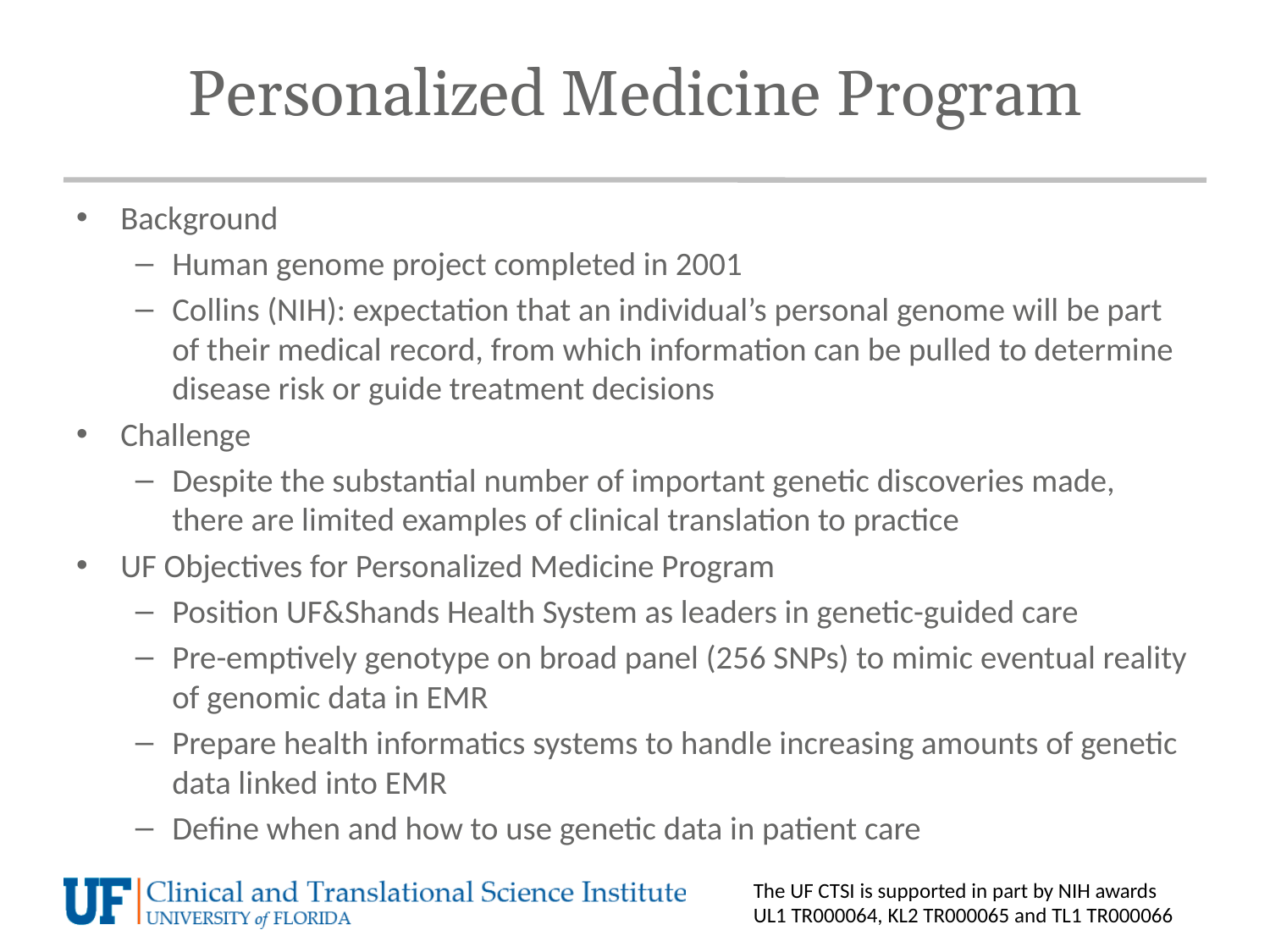

# Personalized Medicine Program
Background
Human genome project completed in 2001
Collins (NIH): expectation that an individual’s personal genome will be part of their medical record, from which information can be pulled to determine disease risk or guide treatment decisions
Challenge
Despite the substantial number of important genetic discoveries made, there are limited examples of clinical translation to practice
UF Objectives for Personalized Medicine Program
Position UF&Shands Health System as leaders in genetic-guided care
Pre-emptively genotype on broad panel (256 SNPs) to mimic eventual reality of genomic data in EMR
Prepare health informatics systems to handle increasing amounts of genetic data linked into EMR
Define when and how to use genetic data in patient care

The UF CTSI is supported in part by NIH awards UL1 TR000064, KL2 TR000065 and TL1 TR000066